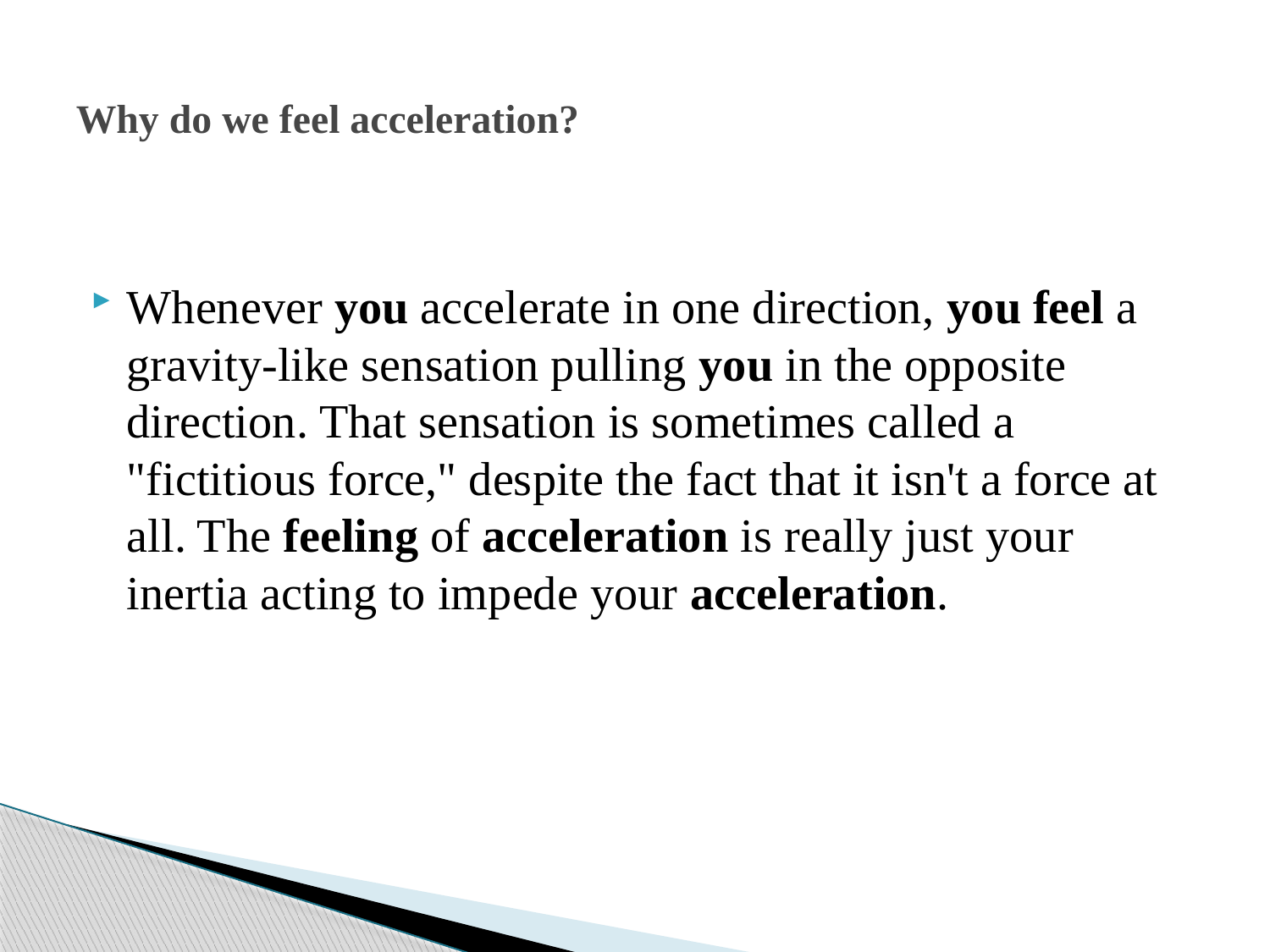

# Why do we feel acceleration?

Whenever you accelerate in one direction, you feel a gravity-like sensation pulling you in the opposite direction. That sensation is sometimes called a "fictitious force," despite the fact that it isn't a force at all. The feeling of acceleration is really just your inertia acting to impede your acceleration.